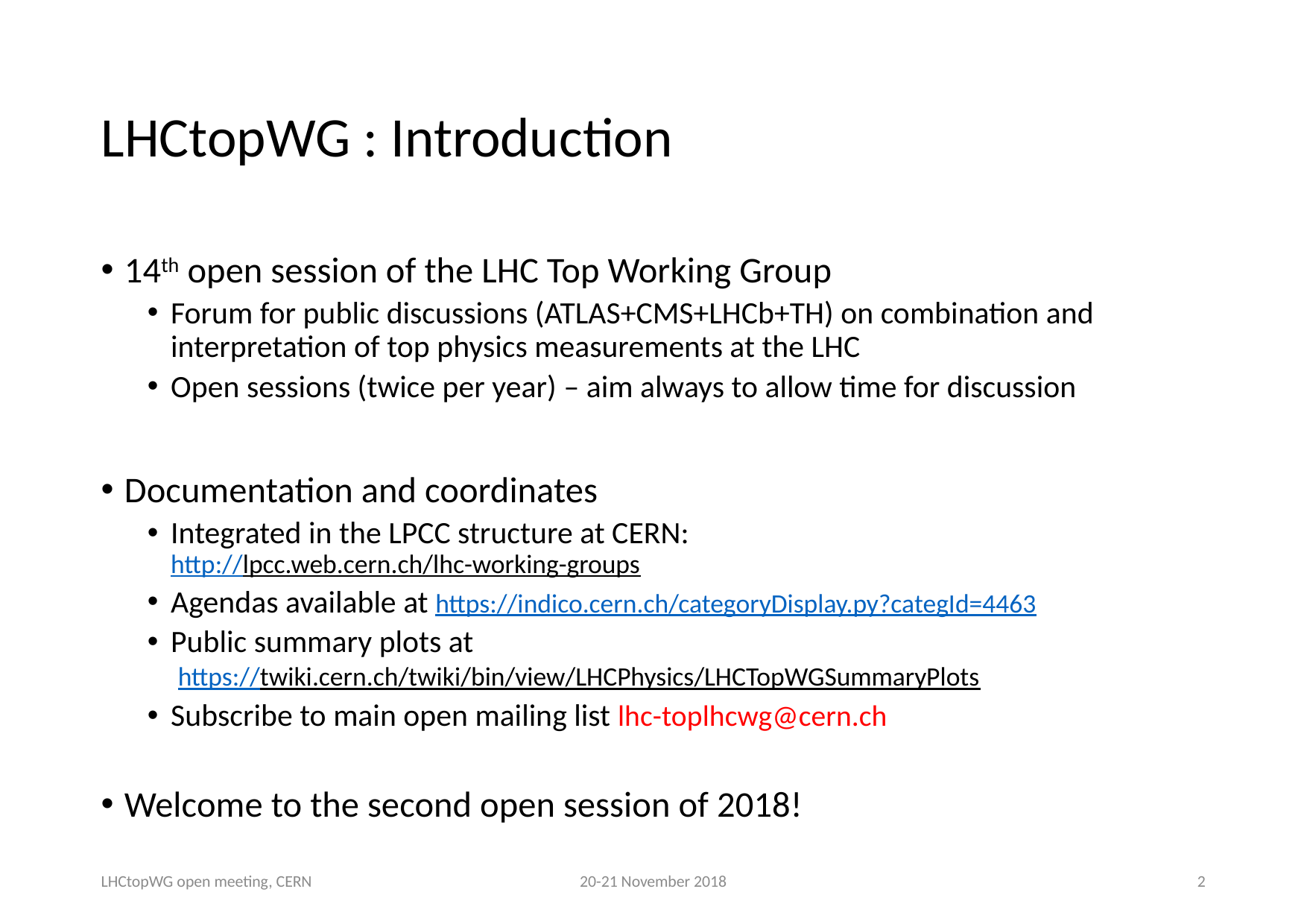

# LHCtopWG : Introduction
14th open session of the LHC Top Working Group
Forum for public discussions (ATLAS+CMS+LHCb+TH) on combination and interpretation of top physics measurements at the LHC
Open sessions (twice per year) – aim always to allow time for discussion

Documentation and coordinates
Integrated in the LPCC structure at CERN:
http://lpcc.web.cern.ch/lhc-working-groups
Agendas available at https://indico.cern.ch/categoryDisplay.py?categId=4463
Public summary plots at
 https://twiki.cern.ch/twiki/bin/view/LHCPhysics/LHCTopWGSummaryPlots
Subscribe to main open mailing list lhc-toplhcwg@cern.ch

Welcome to the second open session of 2018!
LHCtopWG open meeting, CERN
20-21 November 2018
     2